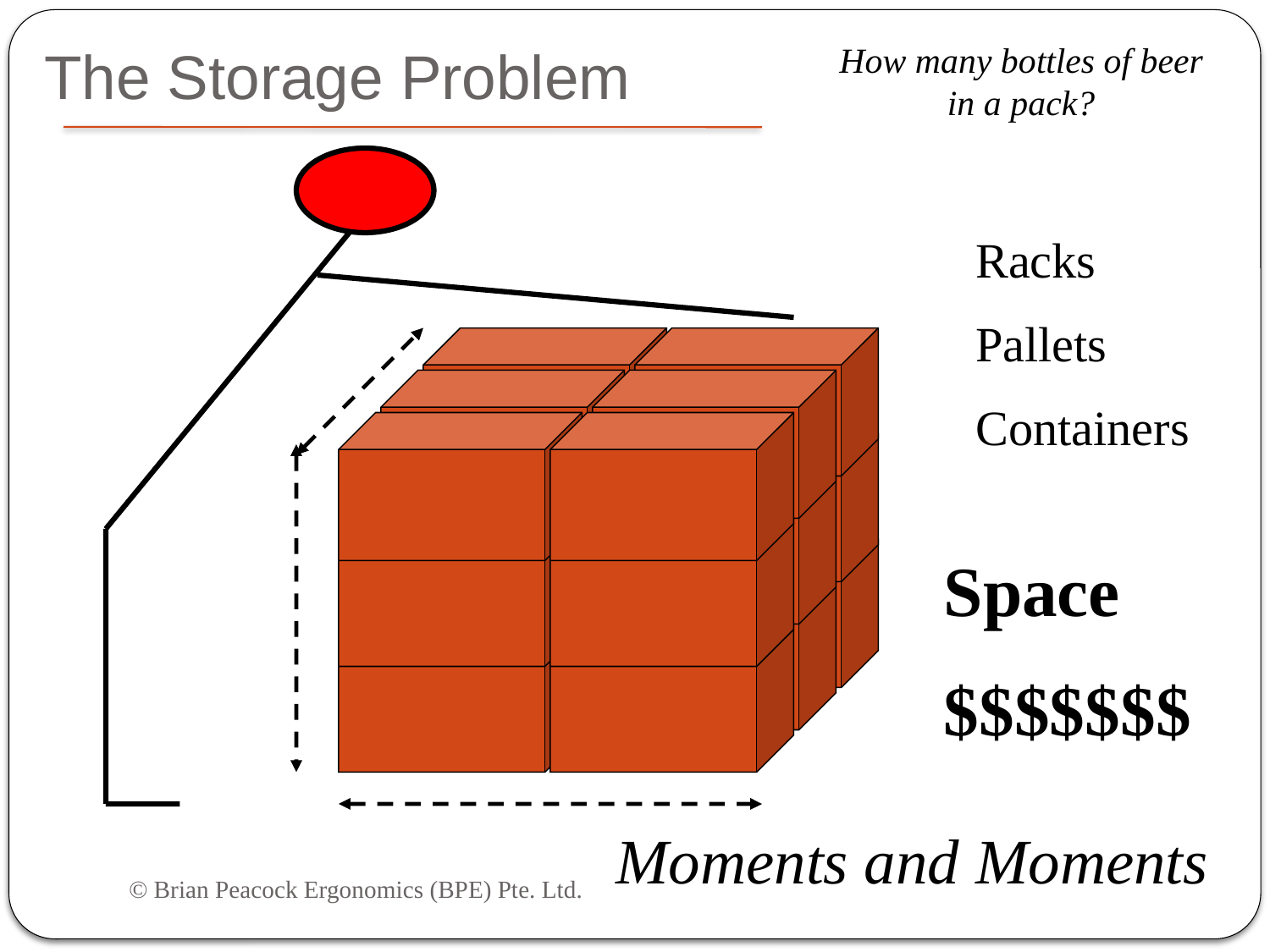

The Storage Problem
How many bottles of beer in a pack?

Racks
Pallets
Containers

Space
$$$$$$$

Moments and Moments
© Brian Peacock Ergonomics (BPE) Pte. Ltd.